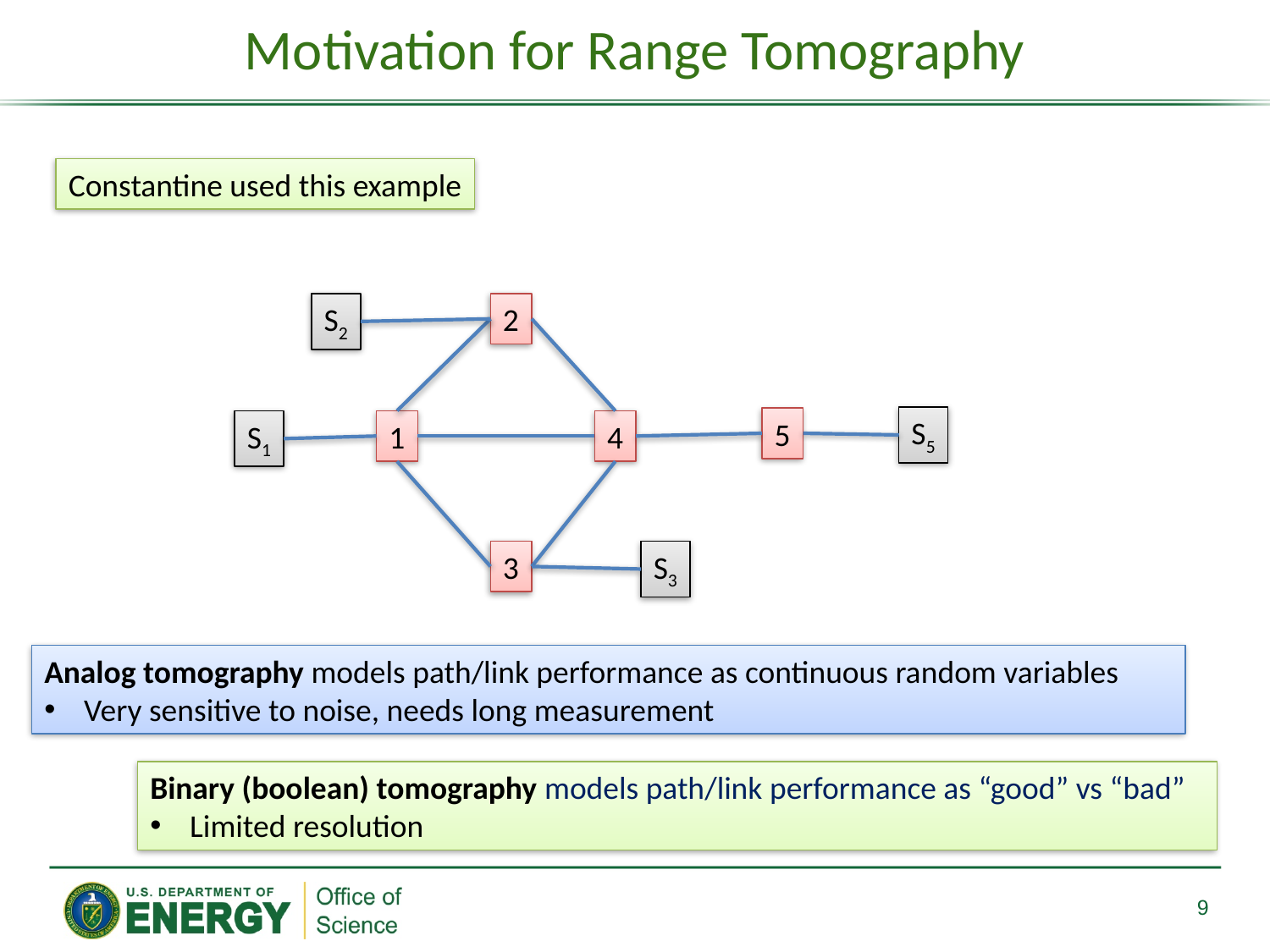

# Motivation for Range Tomography
Constantine used this example
S2
2
S5
5
S1
1
4
3
S3
Analog tomography models path/link performance as continuous random variables
Very sensitive to noise, needs long measurement
Binary (boolean) tomography models path/link performance as “good” vs “bad”
Limited resolution
9